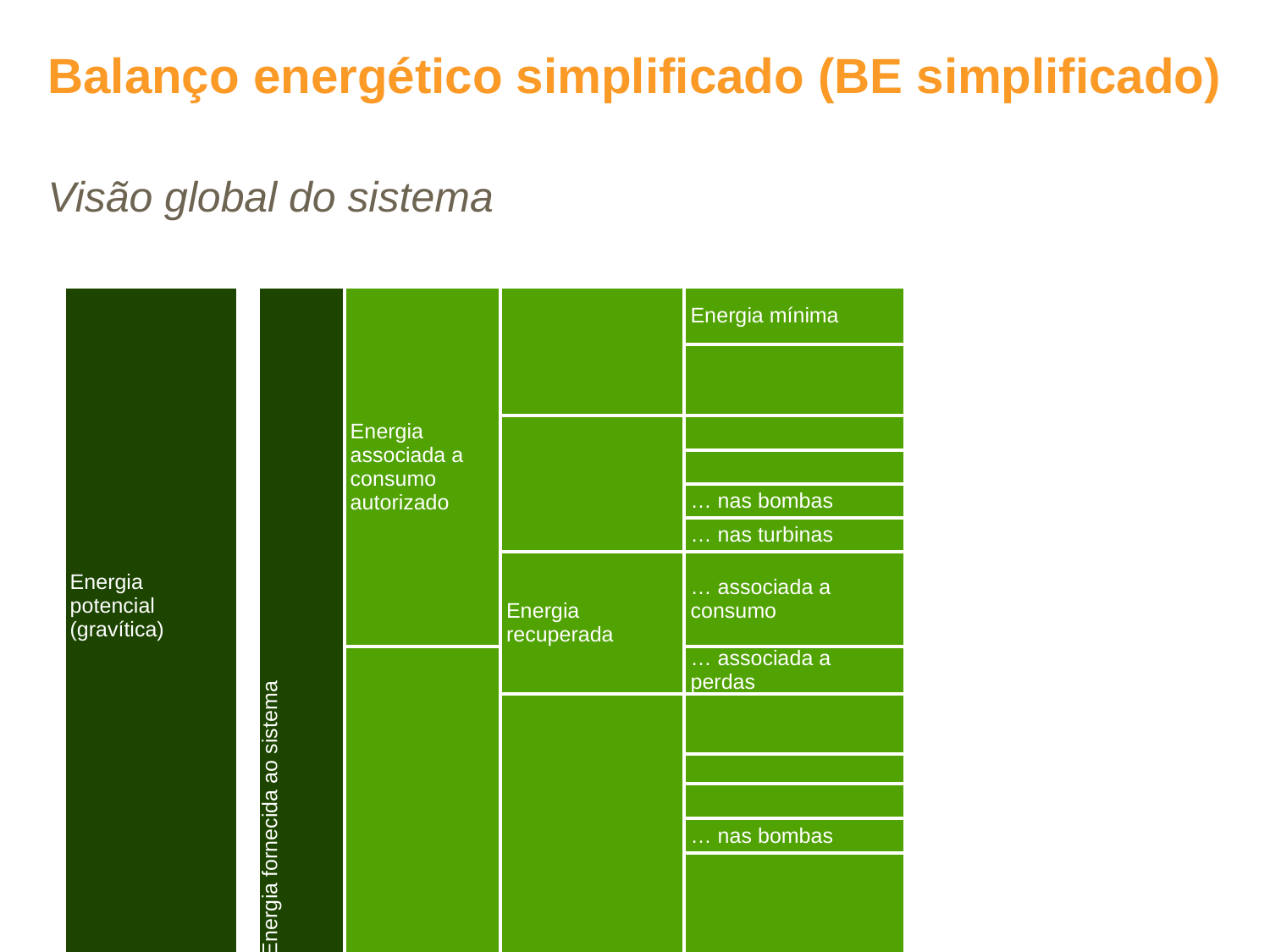

# Balanço energético simplificado (BE simplificado)
Visão global do sistema
| Energia potencial (gravítica) Energia de pressão (para bombeamento) |  | Energia fornecida ao sistema | Energia associada a consumo autorizado | Energia entregue aos consumidores | Energia mínima |
| --- | --- | --- | --- | --- | --- |
|  |  |  |  |  | Energia supérflua |
|  |  |  |  | Energia dissipada | … nas condutas |
|  |  |  |  |  | … nas válvulas |
|  |  |  |  |  | … nas bombas |
|  |  |  |  |  | … nas turbinas |
|  |  |  |  | Energia recuperada | … associada a consumo |
|  |  |  | Energia associada a perdas de água |  | … associada a perdas |
|  |  |  |  | Energia dissipada | … nos pontos onde ocorrem as perdas |
|  |  |  |  |  | … nas condutas |
|  |  |  |  |  | … nas válvulas |
|  |  |  |  |  | … nas bombas |
|  |  |  |  |  | … nas turbinas |